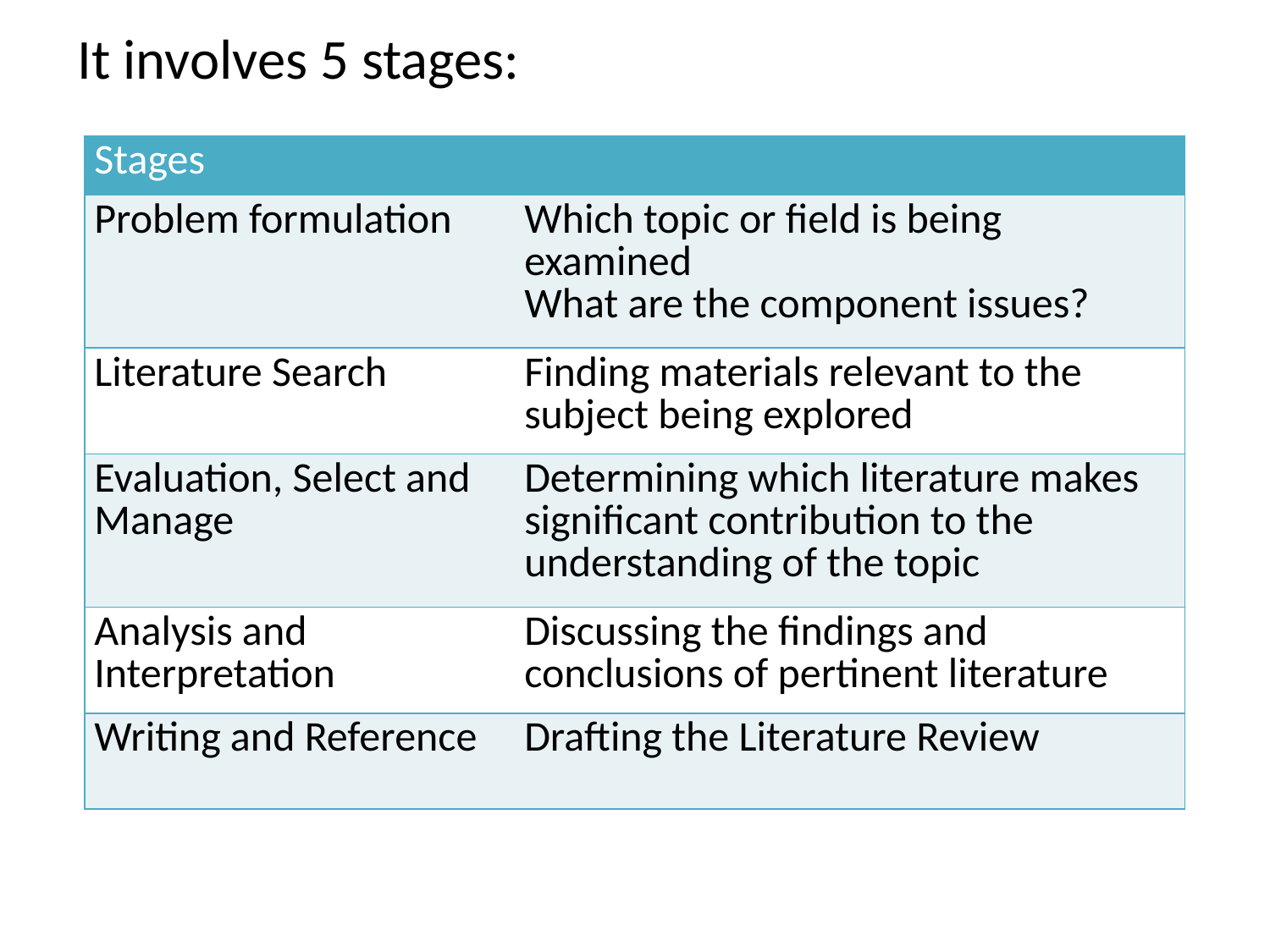

It involves 5 stages:

| Stages |  |
| --- | --- |
| Problem formulation | Which topic or field is being examined What are the component issues? |
| Literature Search | Finding materials relevant to the subject being explored |
| Evaluation, Select and Manage | Determining which literature makes significant contribution to the understanding of the topic |
| Analysis and Interpretation | Discussing the findings and conclusions of pertinent literature |
| Writing and Reference | Drafting the Literature Review |